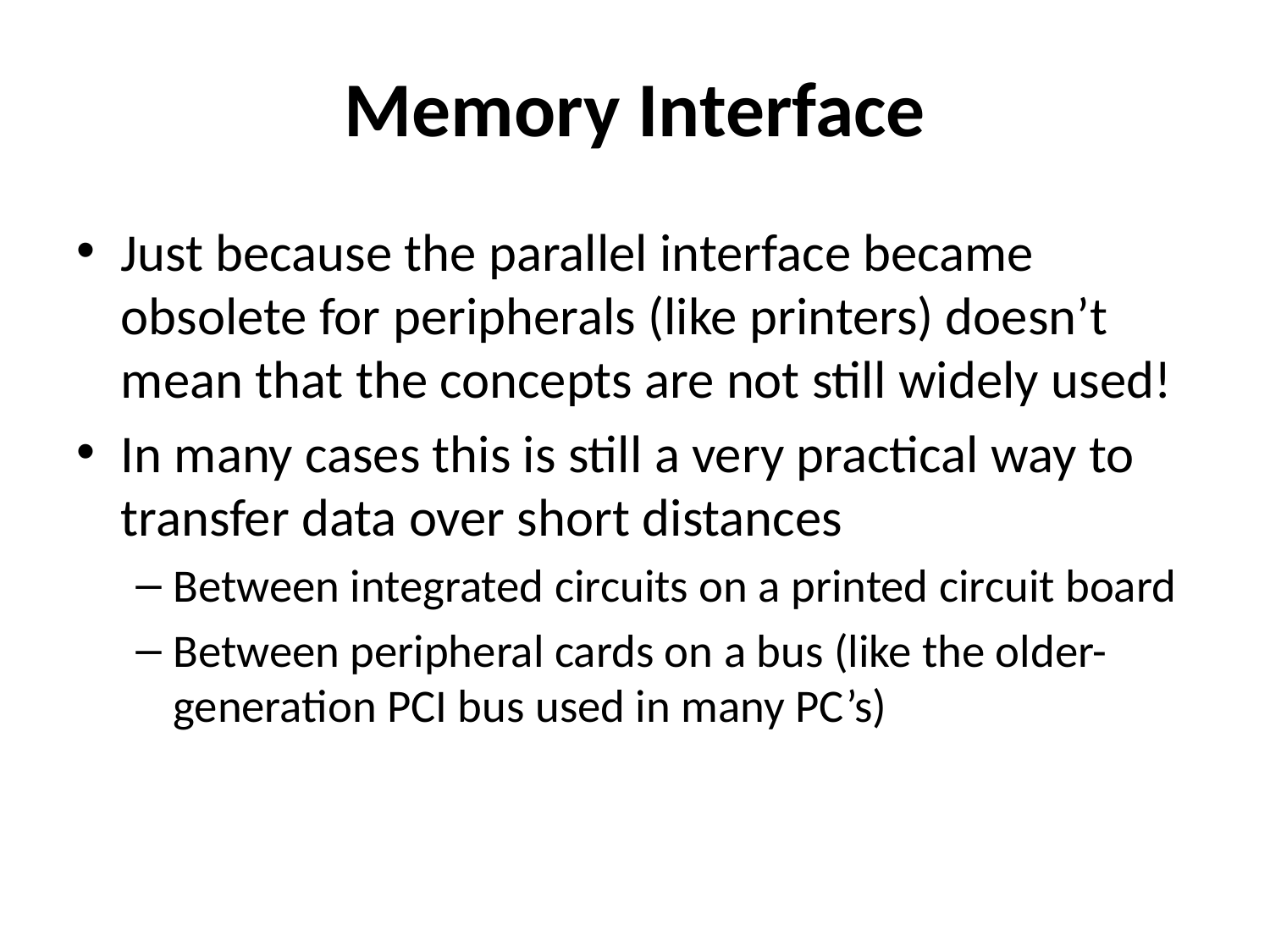

# Memory Interface
Just because the parallel interface became obsolete for peripherals (like printers) doesn’t mean that the concepts are not still widely used!
In many cases this is still a very practical way to transfer data over short distances
Between integrated circuits on a printed circuit board
Between peripheral cards on a bus (like the older-generation PCI bus used in many PC’s)